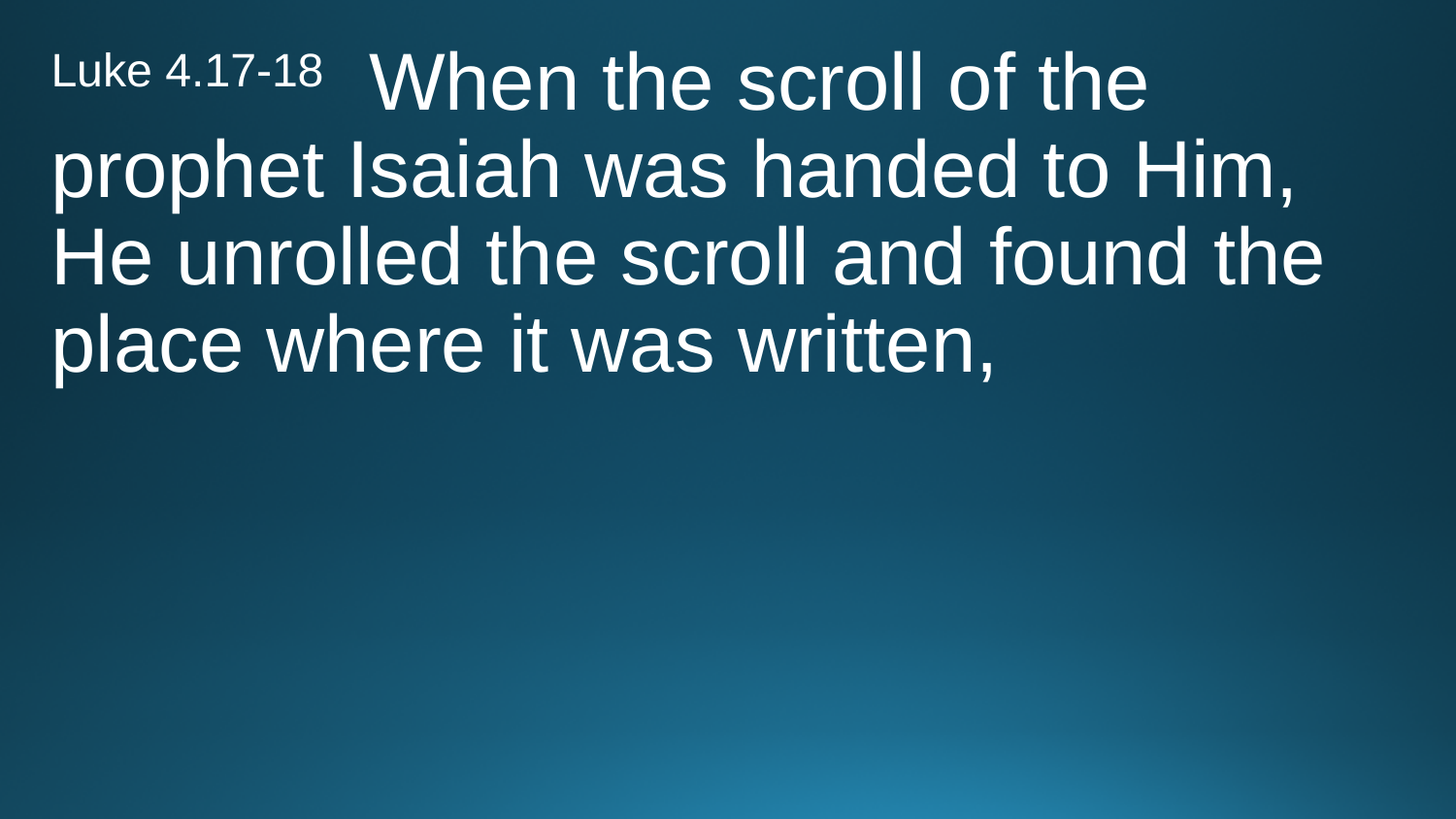

Luke 4.17-18  When the scroll of the prophet Isaiah was handed to Him, He unrolled the scroll and found the place where it was written,